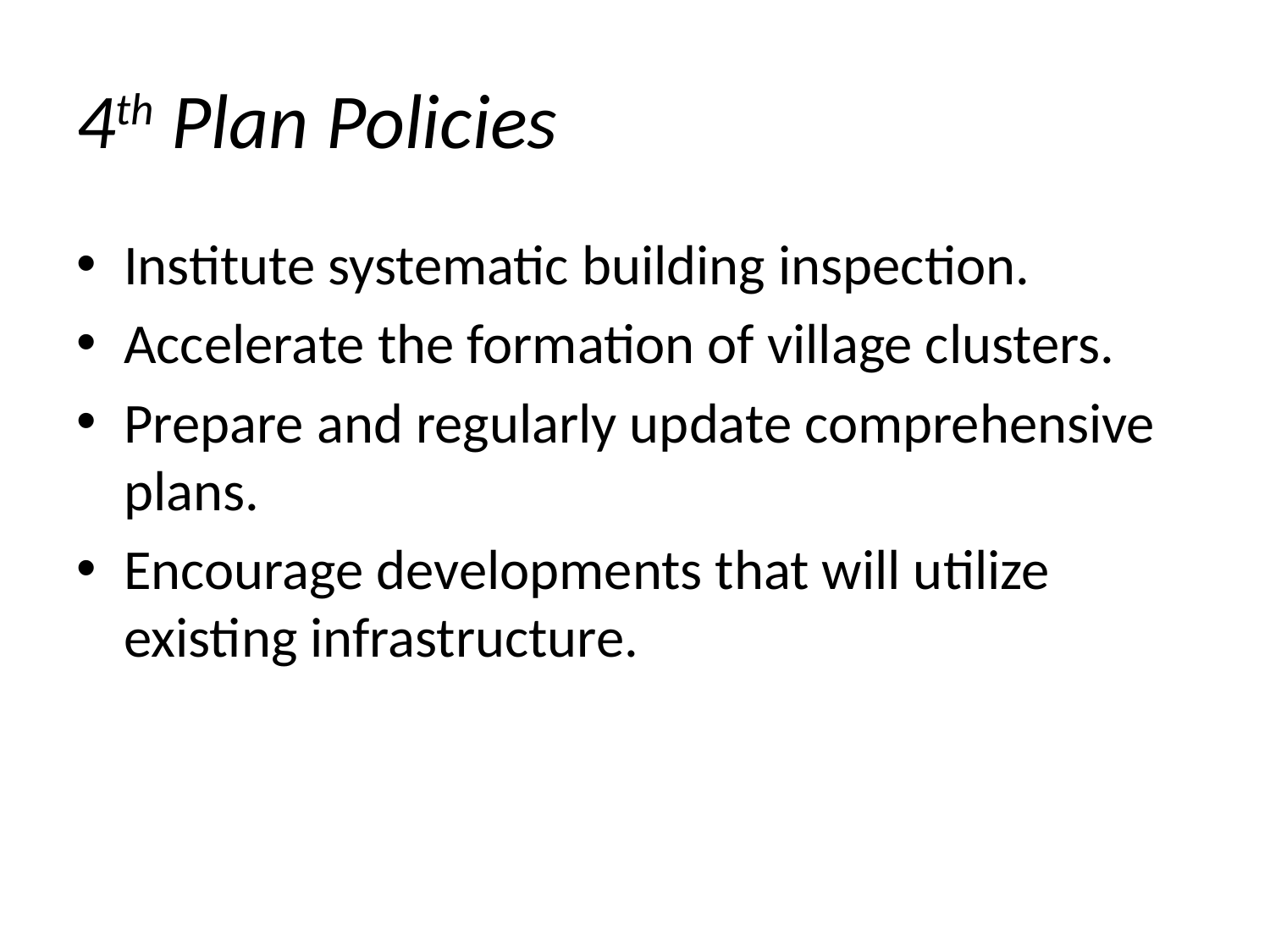

# 4th Plan Policies
Institute systematic building inspection.
Accelerate the formation of village clusters.
Prepare and regularly update comprehensive plans.
Encourage developments that will utilize existing infrastructure.